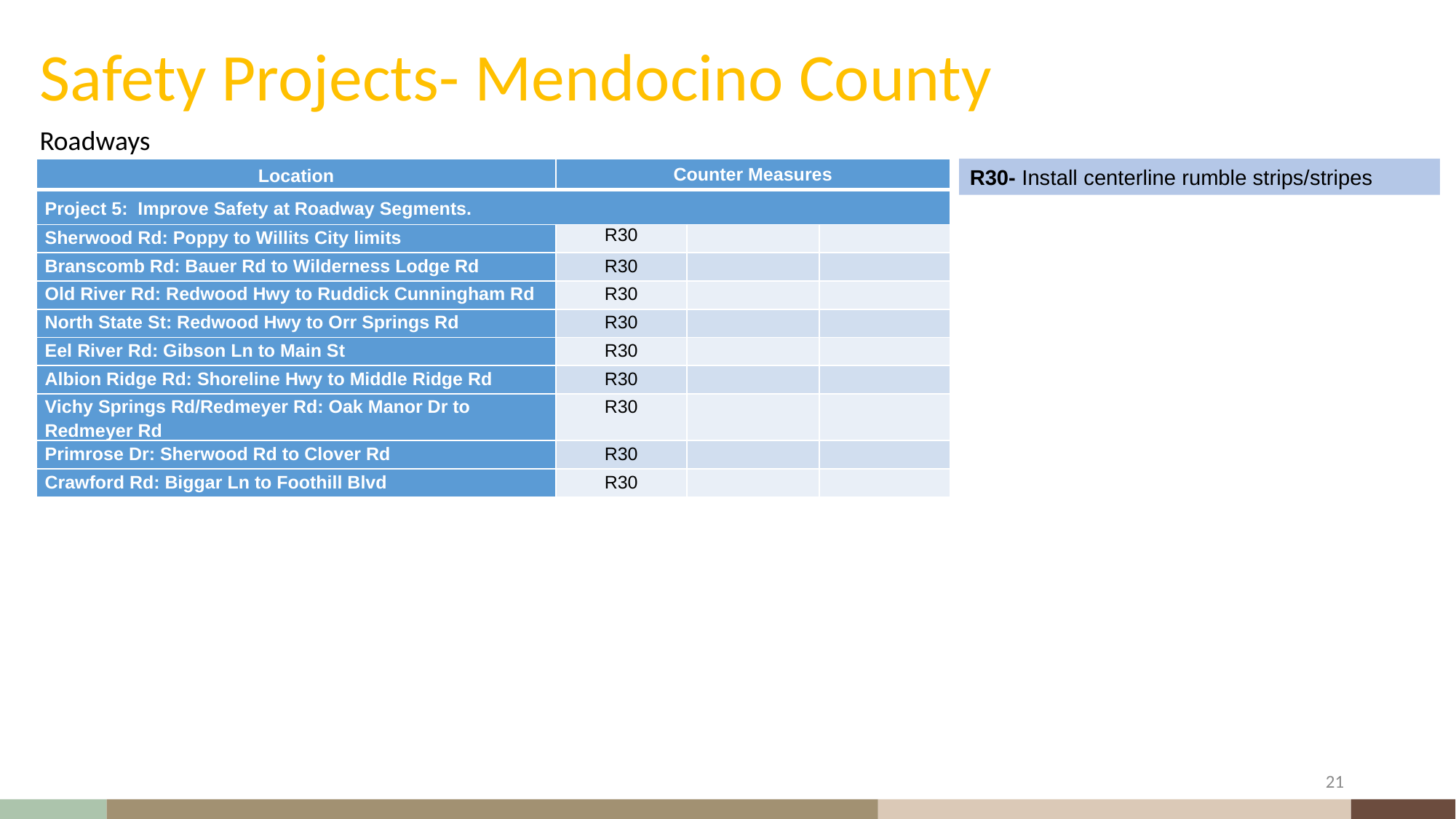

# Safety Projects- Mendocino County
Roadways
| Location | Counter Measures |  |  |
| --- | --- | --- | --- |
| Project 5: Improve Safety at Roadway Segments. |  |  |  |
| Sherwood Rd: Poppy to Willits City limits | R30 |  |  |
| Branscomb Rd: Bauer Rd to Wilderness Lodge Rd | R30 |  |  |
| Old River Rd: Redwood Hwy to Ruddick Cunningham Rd | R30 |  |  |
| North State St: Redwood Hwy to Orr Springs Rd | R30 |  |  |
| Eel River Rd: Gibson Ln to Main St | R30 |  |  |
| Albion Ridge Rd: Shoreline Hwy to Middle Ridge Rd | R30 |  |  |
| Vichy Springs Rd/Redmeyer Rd: Oak Manor Dr to Redmeyer Rd | R30 |  |  |
| Primrose Dr: Sherwood Rd to Clover Rd | R30 |  |  |
| Crawford Rd: Biggar Ln to Foothill Blvd | R30 |  |  |
R30- Install centerline rumble strips/stripes
21